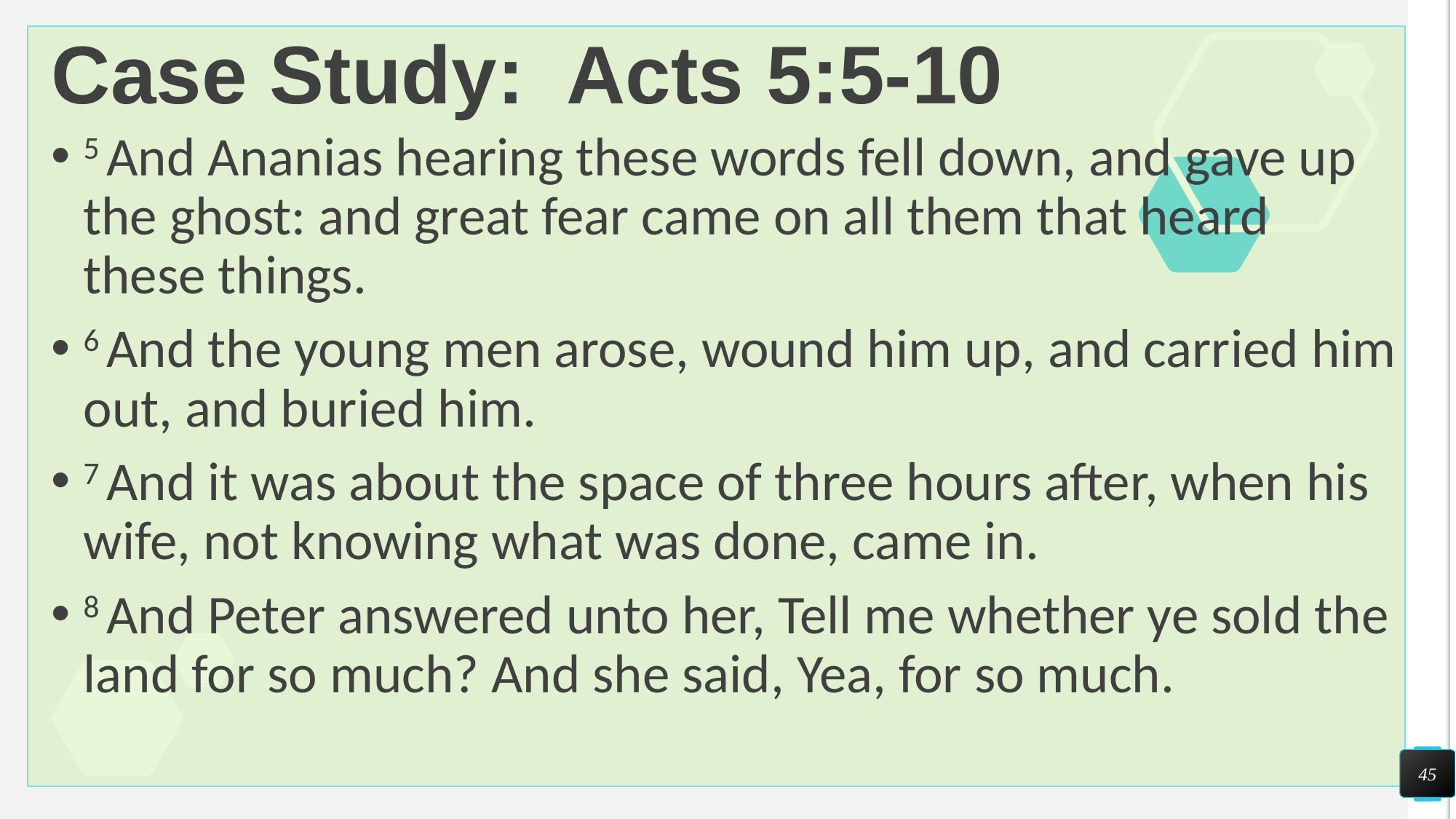

# Case Study:  Acts 5:5-10
5 And Ananias hearing these words fell down, and gave up the ghost: and great fear came on all them that heard these things.
6 And the young men arose, wound him up, and carried him out, and buried him.
7 And it was about the space of three hours after, when his wife, not knowing what was done, came in.
8 And Peter answered unto her, Tell me whether ye sold the land for so much? And she said, Yea, for so much.
45